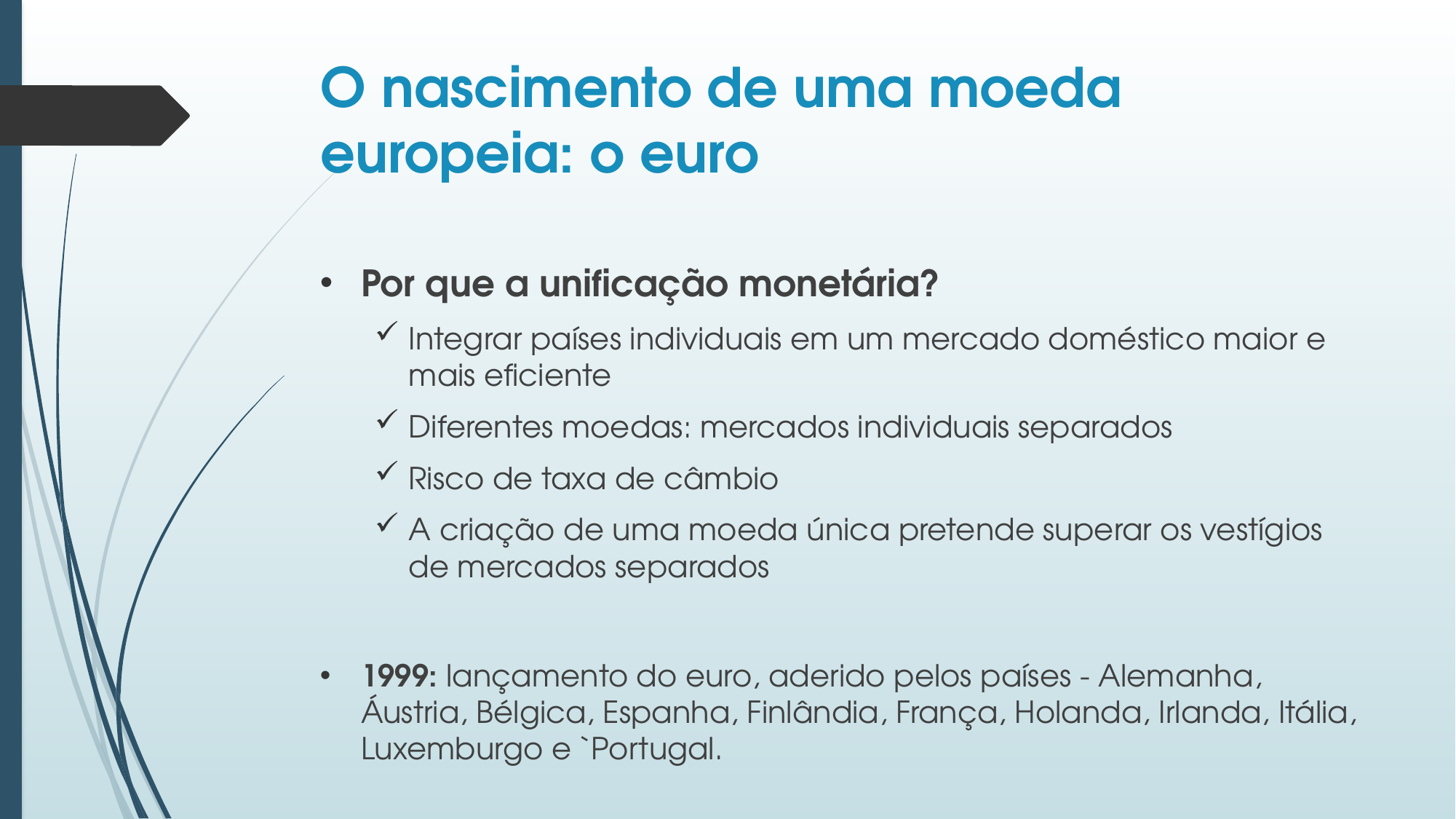

# O nascimento de uma moeda europeia: o euro
Por que a unificação monetária?
Integrar países individuais em um mercado doméstico maior e mais eficiente
Diferentes moedas: mercados individuais separados
Risco de taxa de câmbio
A criação de uma moeda única pretende superar os vestígios de mercados separados

1999: lançamento do euro, aderido pelos países - Alemanha, Áustria, Bélgica, Espanha, Finlândia, França, Holanda, Irlanda, Itália, Luxemburgo e `Portugal.